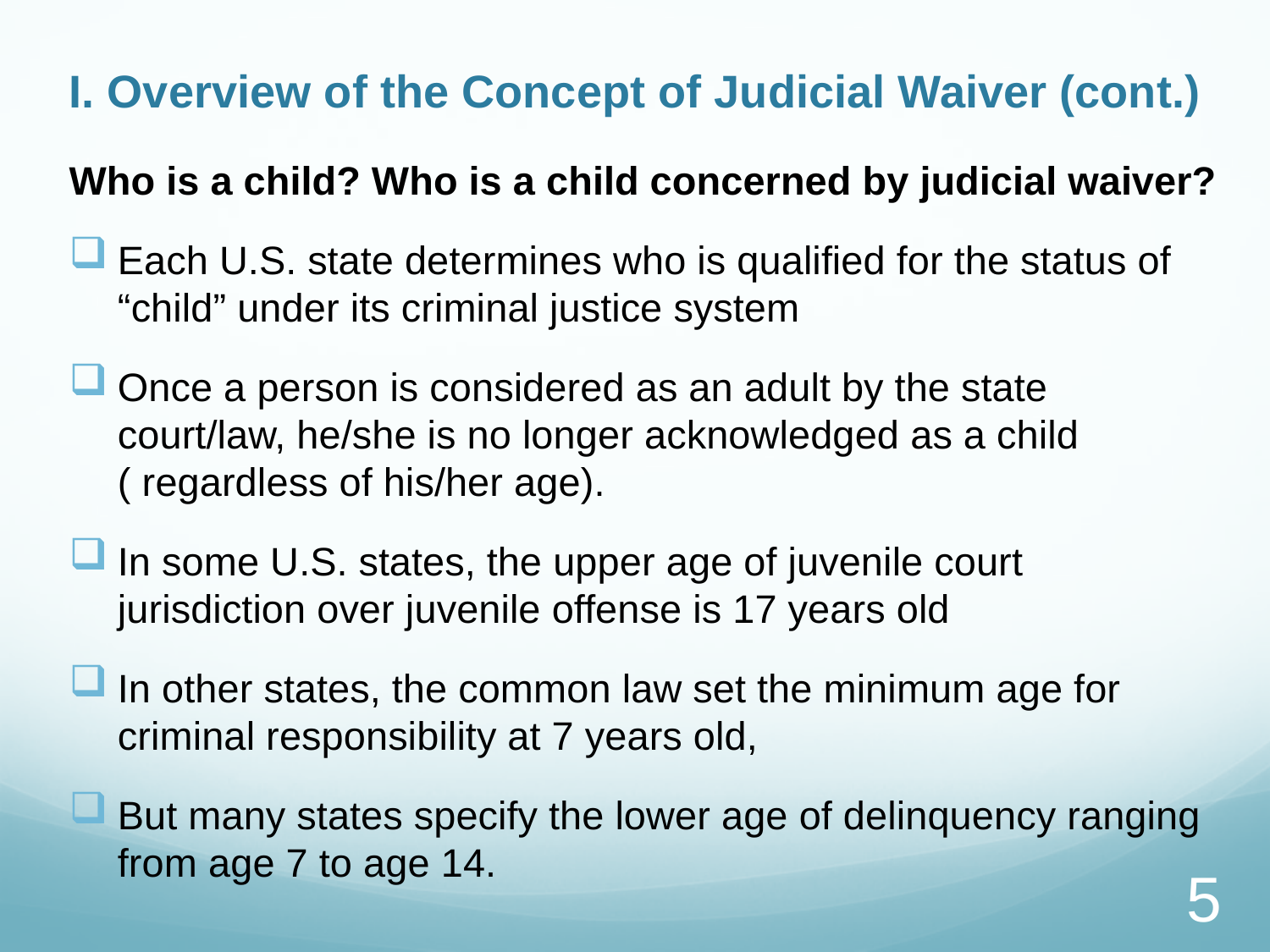

# I. Overview of the Concept of Judicial Waiver (cont.)
Who is a child? Who is a child concerned by judicial waiver?
Each U.S. state determines who is qualified for the status of “child” under its criminal justice system
Once a person is considered as an adult by the state court/law, he/she is no longer acknowledged as a child ( regardless of his/her age).
In some U.S. states, the upper age of juvenile court jurisdiction over juvenile offense is 17 years old
In other states, the common law set the minimum age for criminal responsibility at 7 years old,
But many states specify the lower age of delinquency ranging from age 7 to age 14.
5